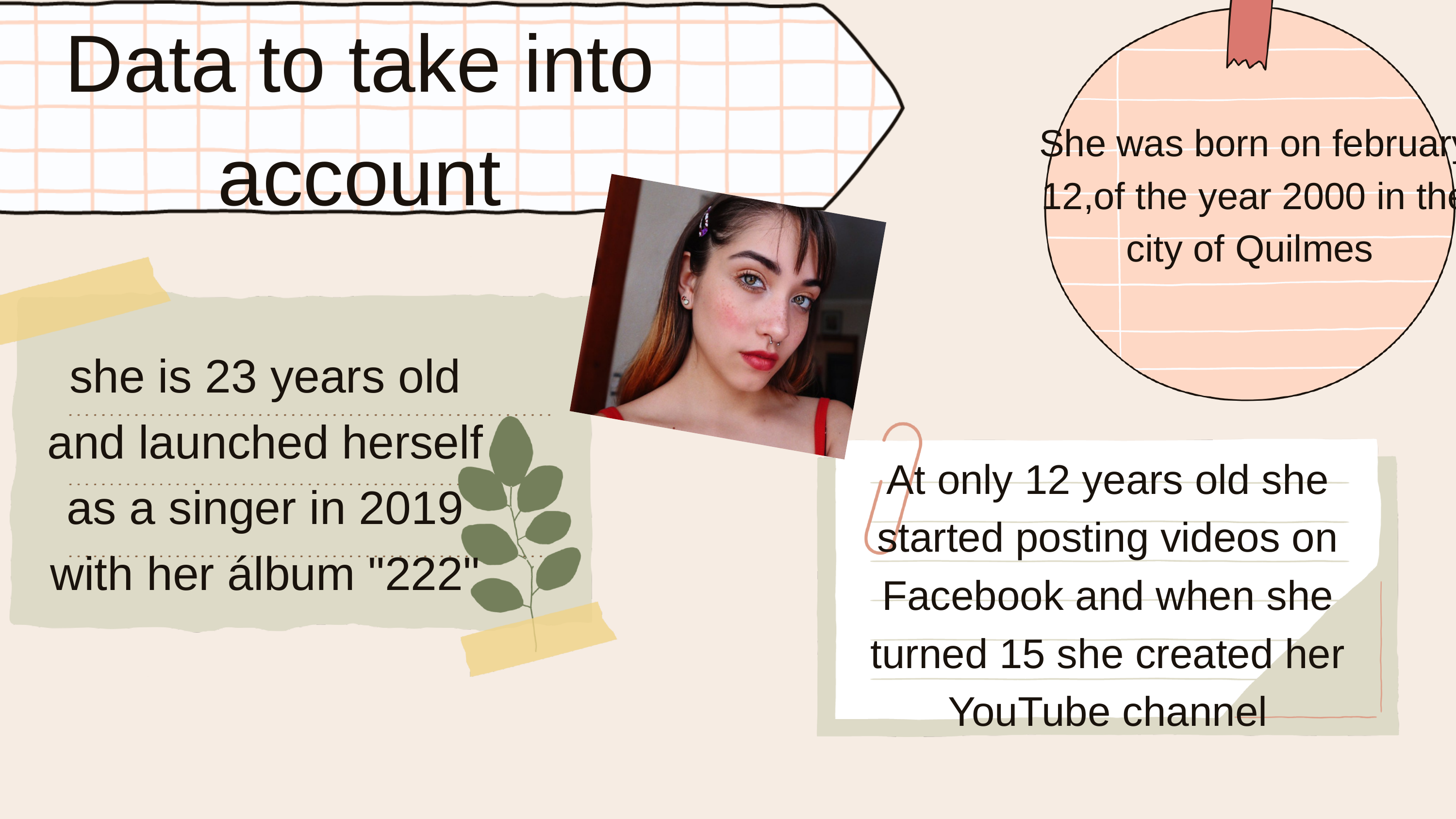

Data to take into account
She was born on february 12,of the year 2000 in the city of Quilmes

she is 23 years old and launched herself as a singer in 2019 with her álbum "222"

At only 12 years old she started posting videos on Facebook and when she turned 15 she created her YouTube channel